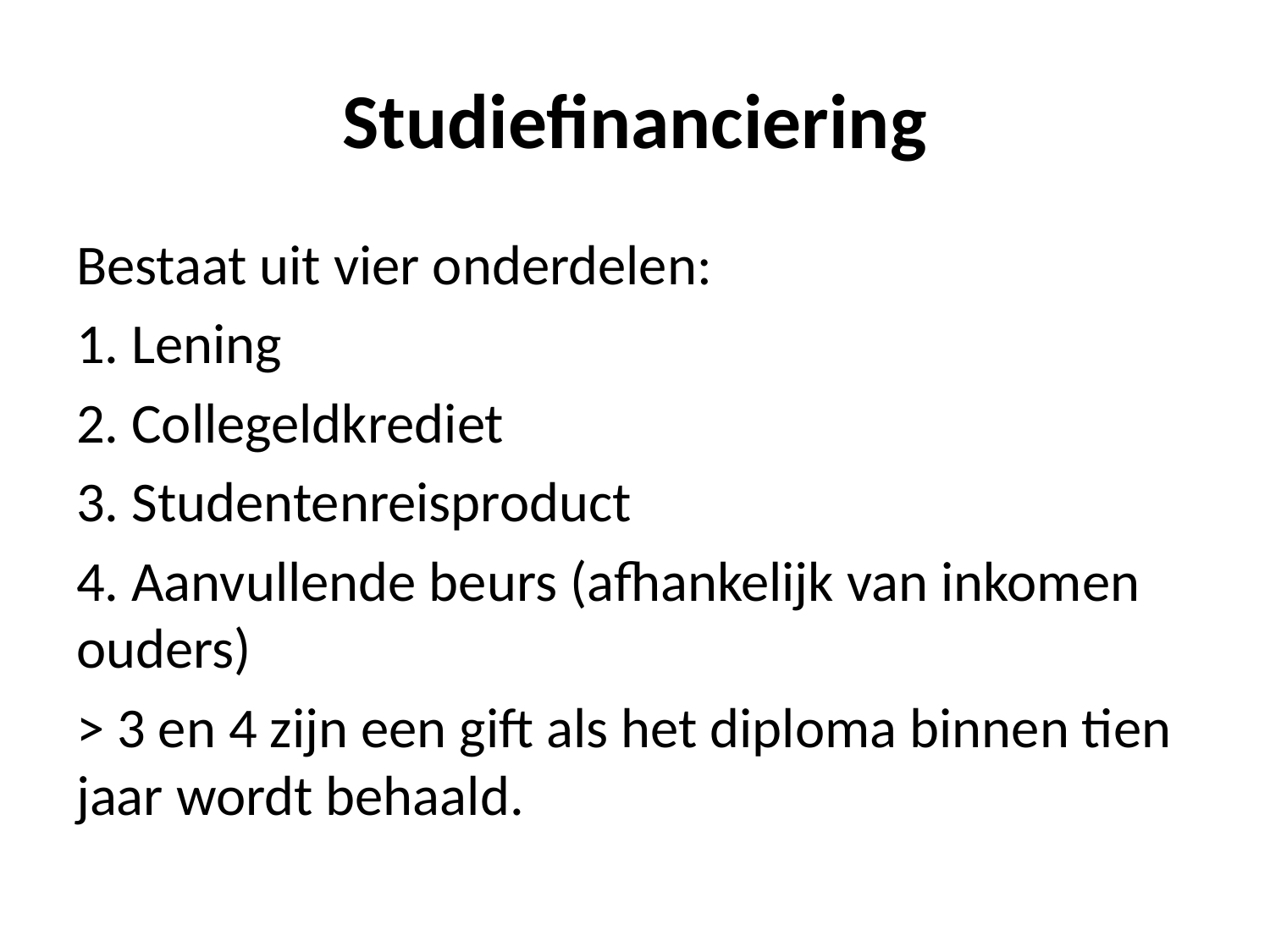

# Studiefinanciering
Bestaat uit vier onderdelen:
1. Lening
2. Collegeldkrediet
3. Studentenreisproduct
4. Aanvullende beurs (afhankelijk van inkomen ouders)
> 3 en 4 zijn een gift als het diploma binnen tien jaar wordt behaald.